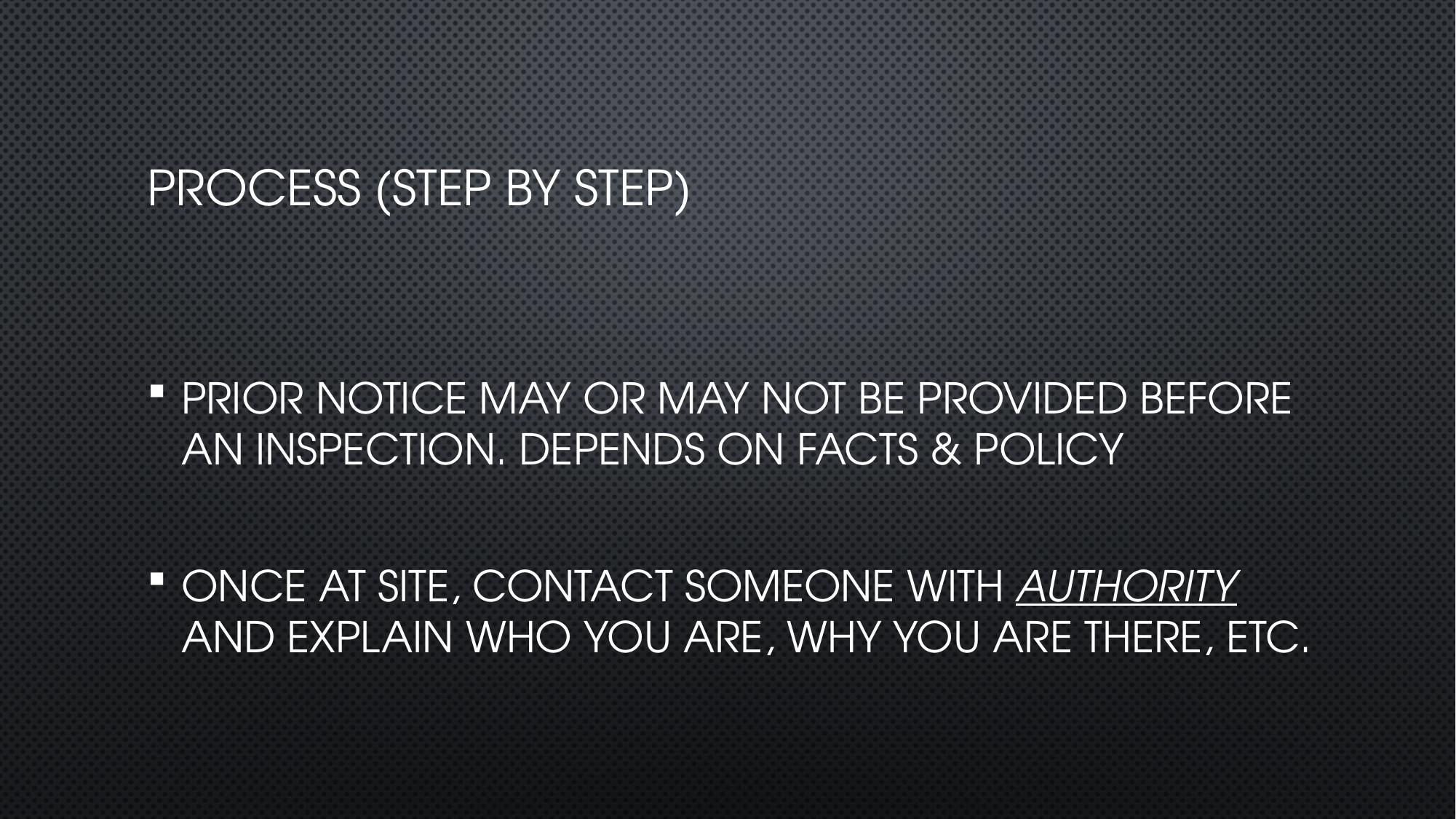

# Process (step by step)
PRIOR NOTICE MAY OR MAY NOT BE PROVIDED BEFORE AN INSPECTION. DEPENDS ON FACTS & POLICY

ONCE AT SITE, CONTACT SOMEONE WITH AUTHORITY AND EXPLAIN WHO YOU ARE, WHY YOU ARE THERE, ETC.